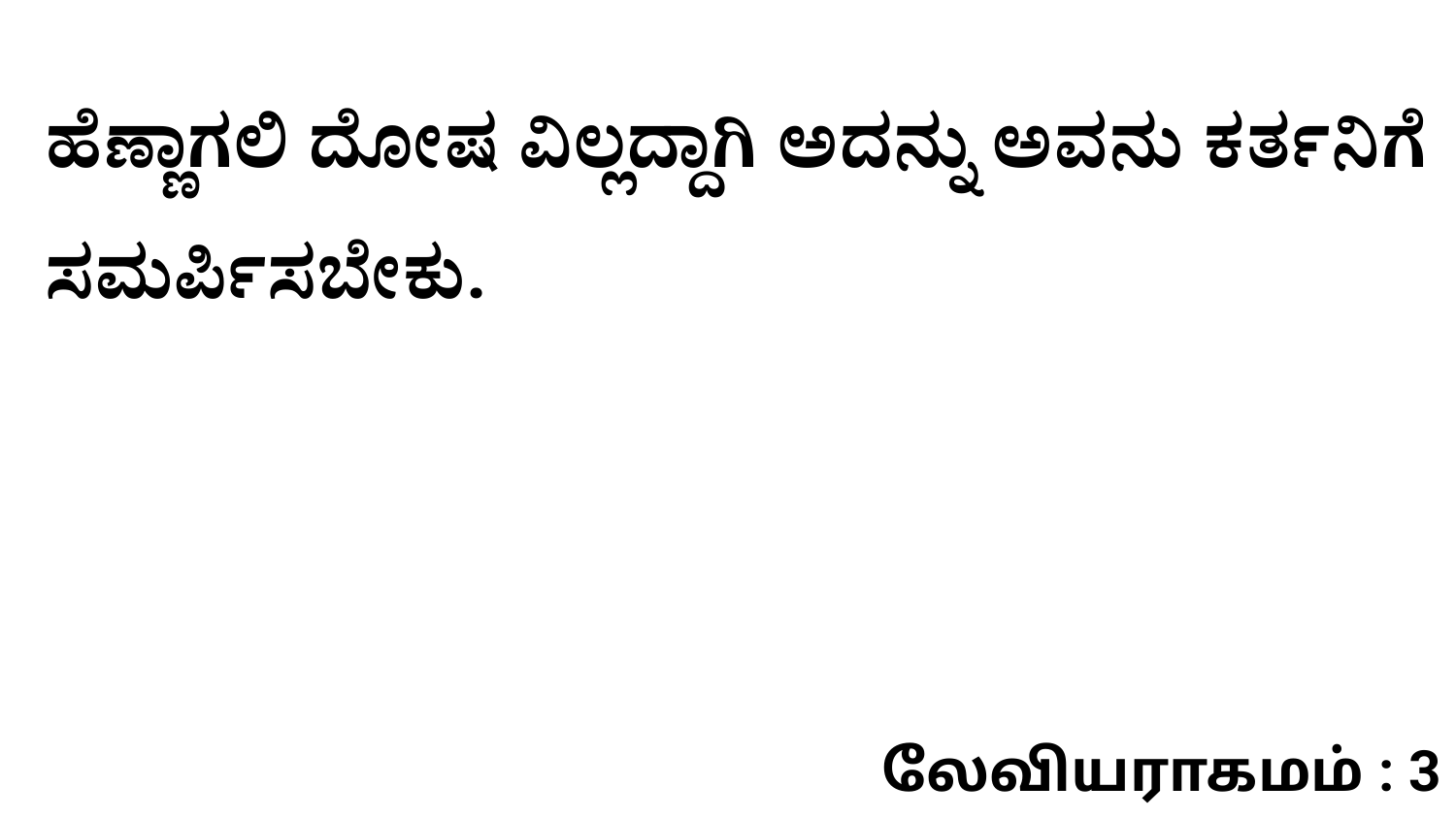

ಹೆಣ್ಣಾಗಲಿ ದೋಷ ವಿಲ್ಲದ್ದಾಗಿ ಅದನ್ನು ಅವನು ಕರ್ತನಿಗೆ ಸಮರ್ಪಿಸಬೇಕು.
லேவியராகமம் : 3